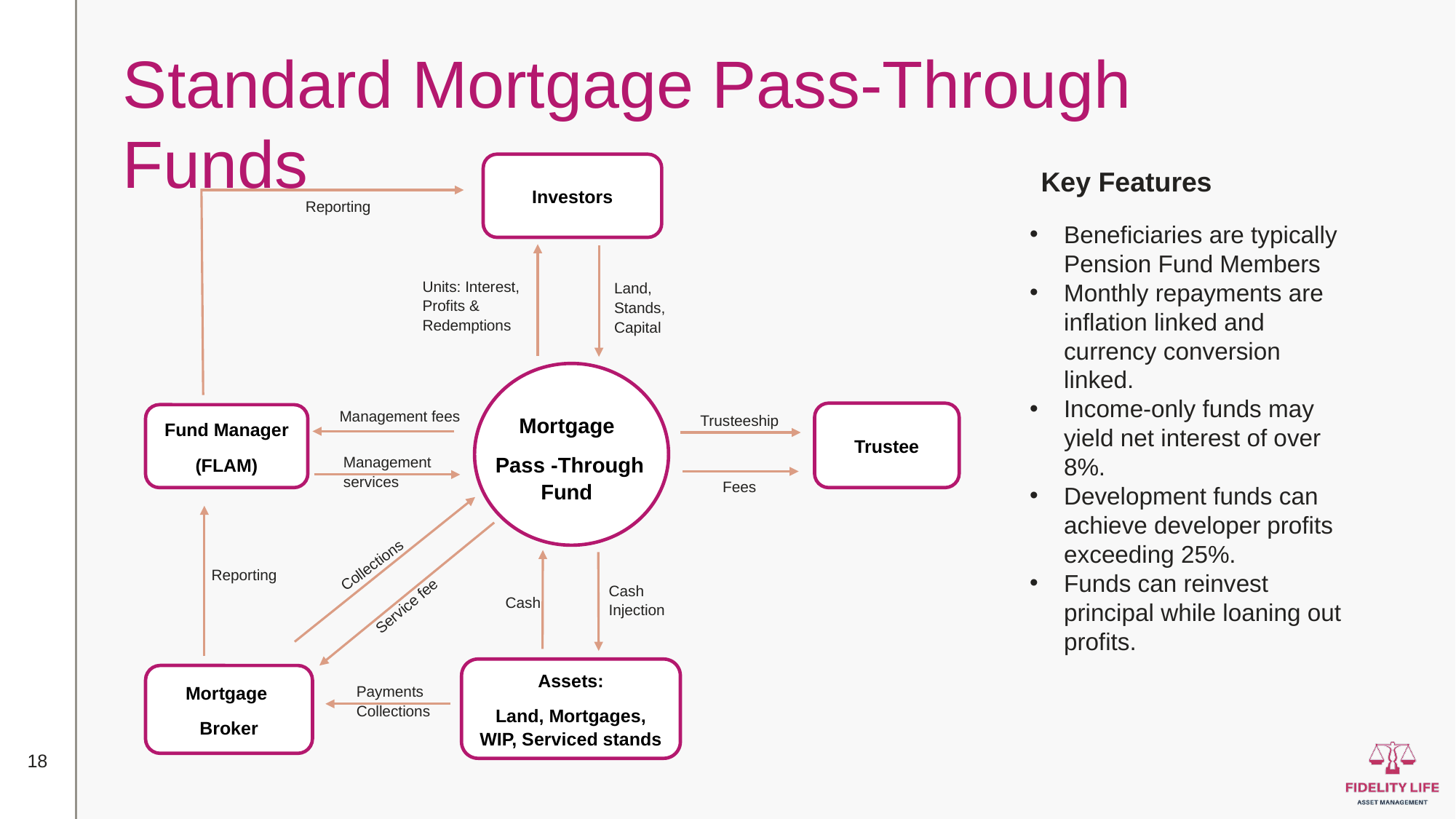

Standard Mortgage Pass-Through Funds

Investors

Trustee
Fund Manager
(FLAM)
Assets:
Land, Mortgages, WIP, Serviced stands
Mortgage
Broker
Reporting
Units: Interest, Profits & Redemptions
Land, Stands, Capital

Management fees
Trusteeship
Collections
Cash Injection
Management services
Fees
Reporting
Cash
Service fee

Payments Collections

Mortgage
Pass -Through Fund

Key Features
Beneficiaries are typically Pension Fund Members
Monthly repayments are inflation linked and currency conversion linked.
Income-only funds may yield net interest of over 8%.
Development funds can achieve developer profits exceeding 25%.
Funds can reinvest principal while loaning out profits.
18